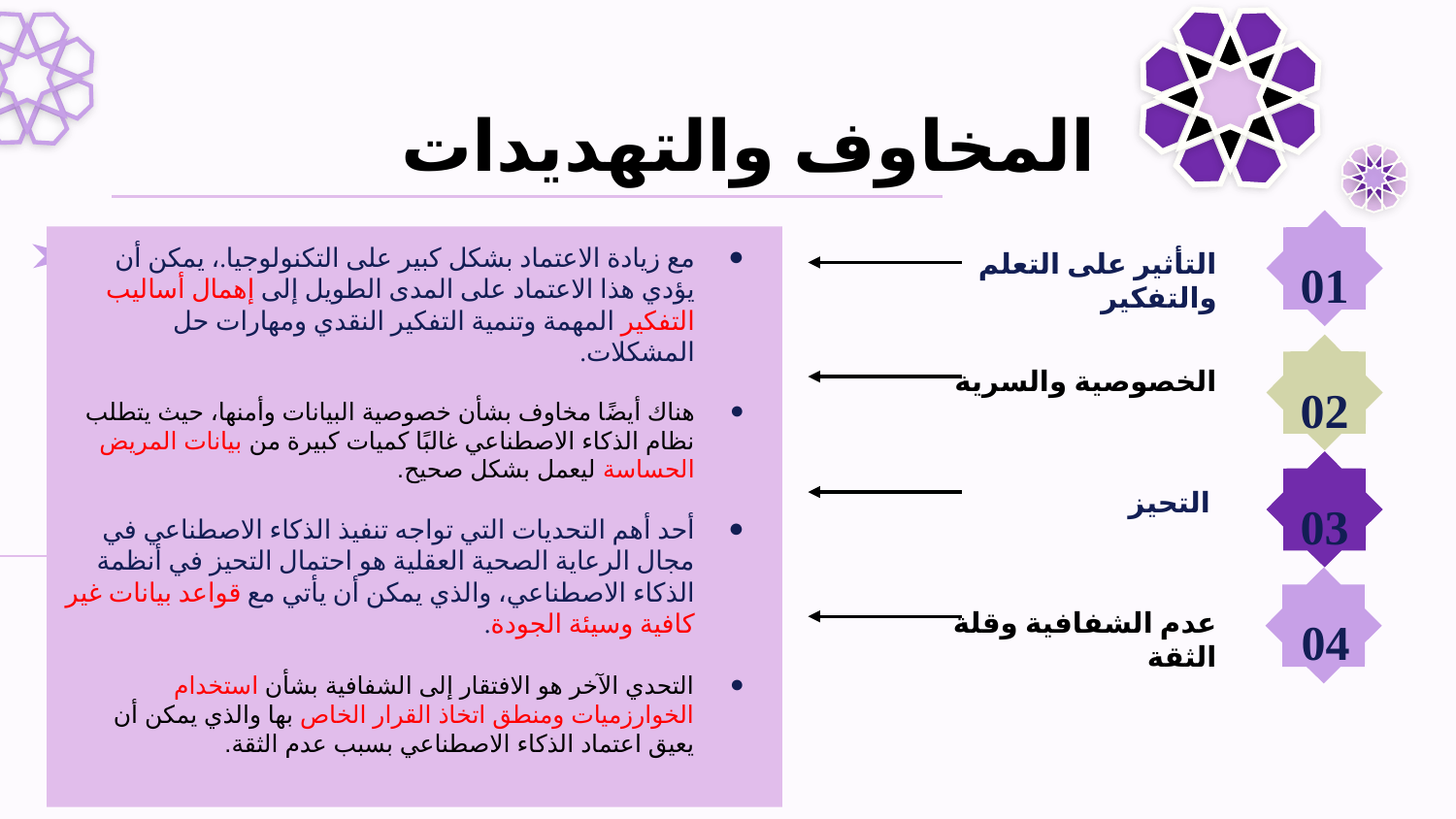

# المخاوف والتهديدات

مع زيادة الاعتماد بشكل كبير على التكنولوجيا.، يمكن أن يؤدي هذا الاعتماد على المدى الطويل إلى إهمال أساليب التفكير المهمة وتنمية التفكير النقدي ومهارات حل المشكلات.

هناك أيضًا مخاوف بشأن خصوصية البيانات وأمنها، حيث يتطلب نظام الذكاء الاصطناعي غالبًا كميات كبيرة من بيانات المريض الحساسة ليعمل بشكل صحيح.

أحد أهم التحديات التي تواجه تنفيذ الذكاء الاصطناعي في مجال الرعاية الصحية العقلية هو احتمال التحيز في أنظمة الذكاء الاصطناعي، والذي يمكن أن يأتي مع قواعد بيانات غير كافية وسيئة الجودة.

التحدي الآخر هو الافتقار إلى الشفافية بشأن استخدام الخوارزميات ومنطق اتخاذ القرار الخاص بها والذي يمكن أن يعيق اعتماد الذكاء الاصطناعي بسبب عدم الثقة.
التأثير على التعلم والتفكير
01

الخصوصية والسرية
02

التحيز

03

عدم الشفافية وقلة الثقة

04